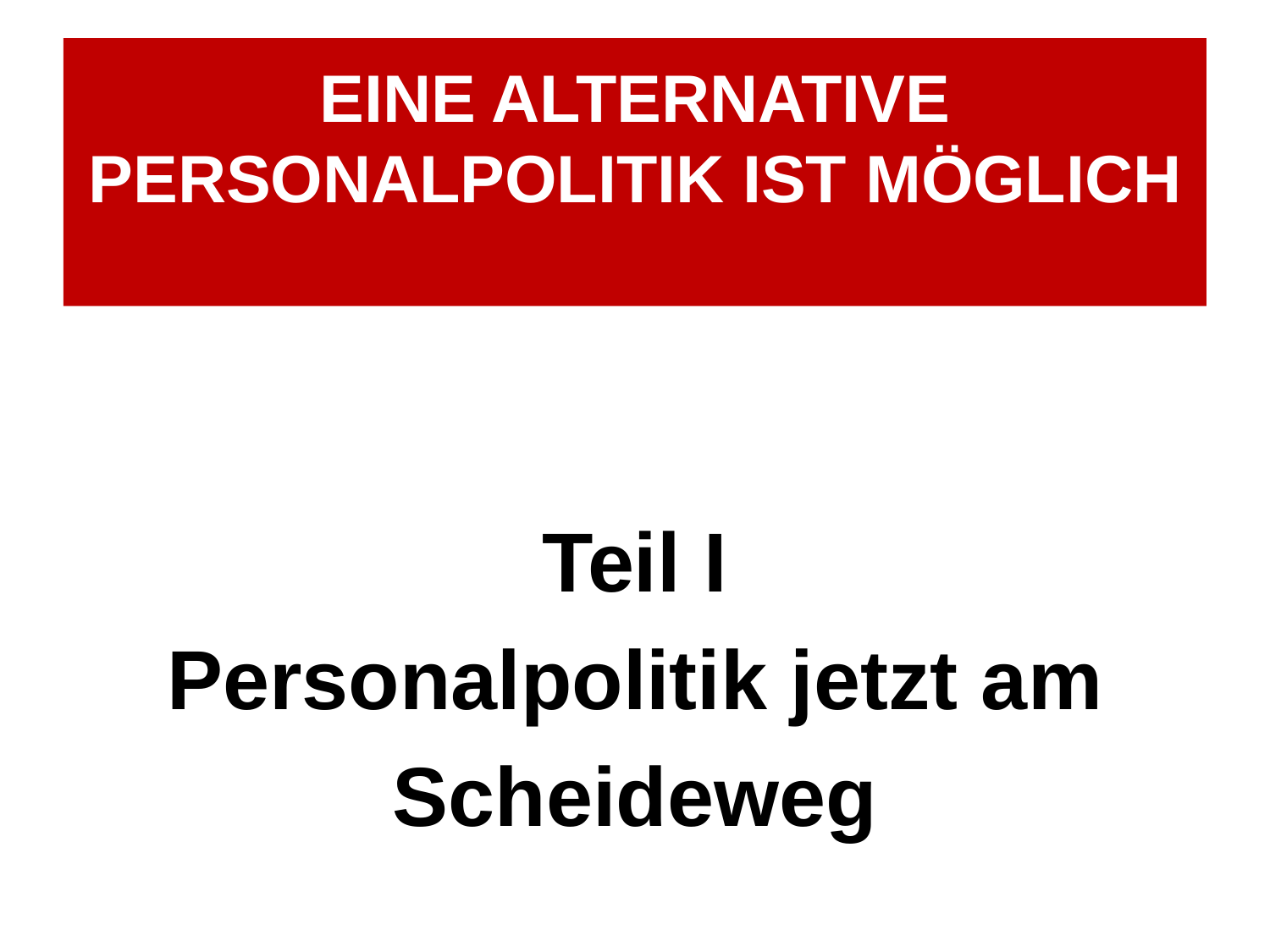

#
EINE ALTERNATIVE PERSONALPOLITIK IST MÖGLICH

Teil I
Personalpolitik jetzt am
Scheideweg